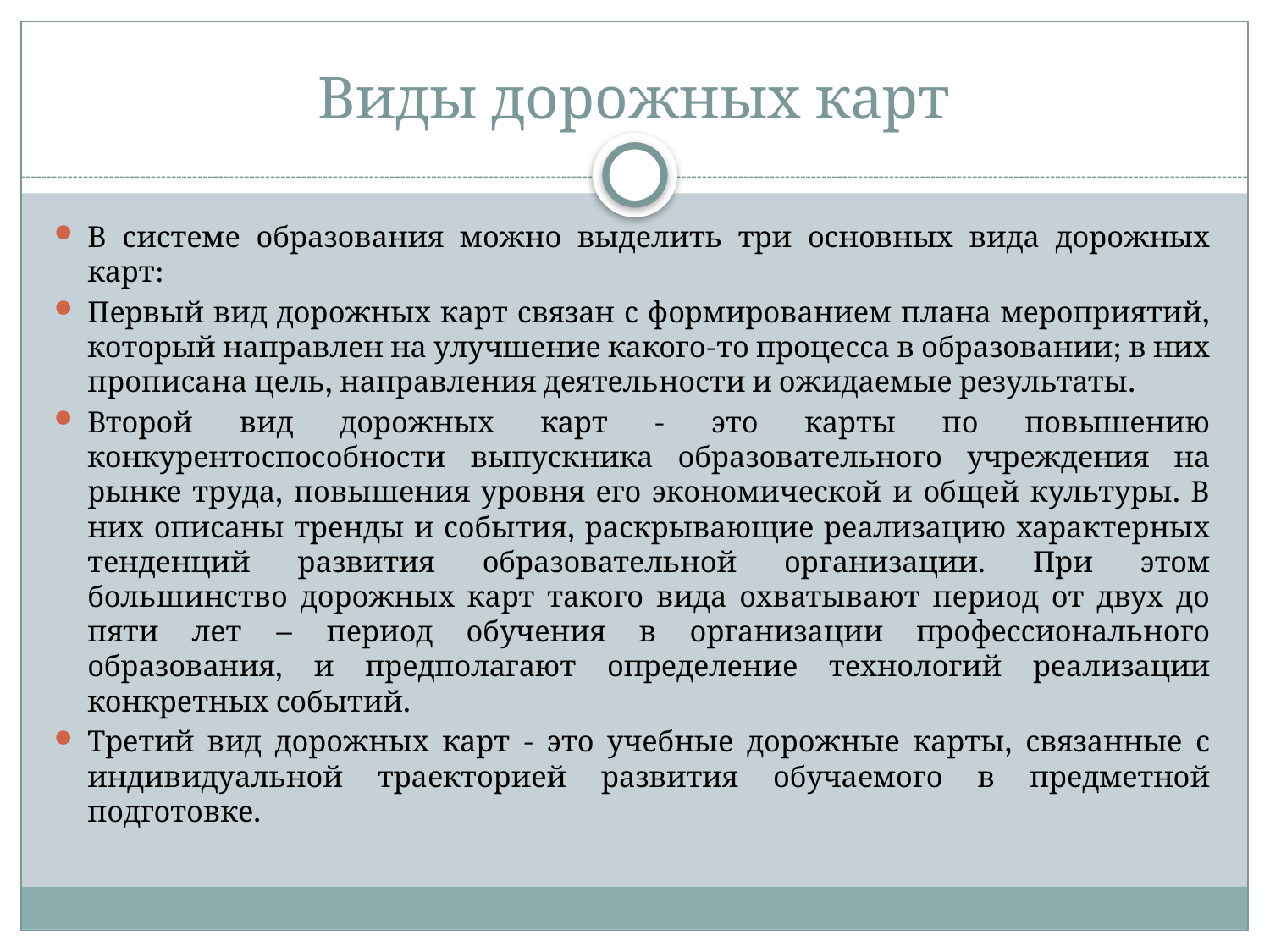

# Виды дорожных карт
В системе образования можно выделить три основных вида дорожных карт:
Первый вид дорожных карт связан с формированием плана мероприятий, который направлен на улучшение какого-то процесса в образовании; в них прописана цель, направления деятельности и ожидаемые результаты.
Второй вид дорожных карт - это карты по повышению конкурентоспособности выпускника образовательного учреждения на рынке труда, повышения уровня его экономической и общей культуры. В них описаны тренды и события, раскрывающие реализацию характерных тенденций развития образовательной организации. При этом большинство дорожных карт такого вида охватывают период от двух до пяти лет – период обучения в организации профессионального образования, и предполагают определение технологий реализации конкретных событий.
Третий вид дорожных карт - это учебные дорожные карты, связанные с индивидуальной траекторией развития обучаемого в предметной подготовке.